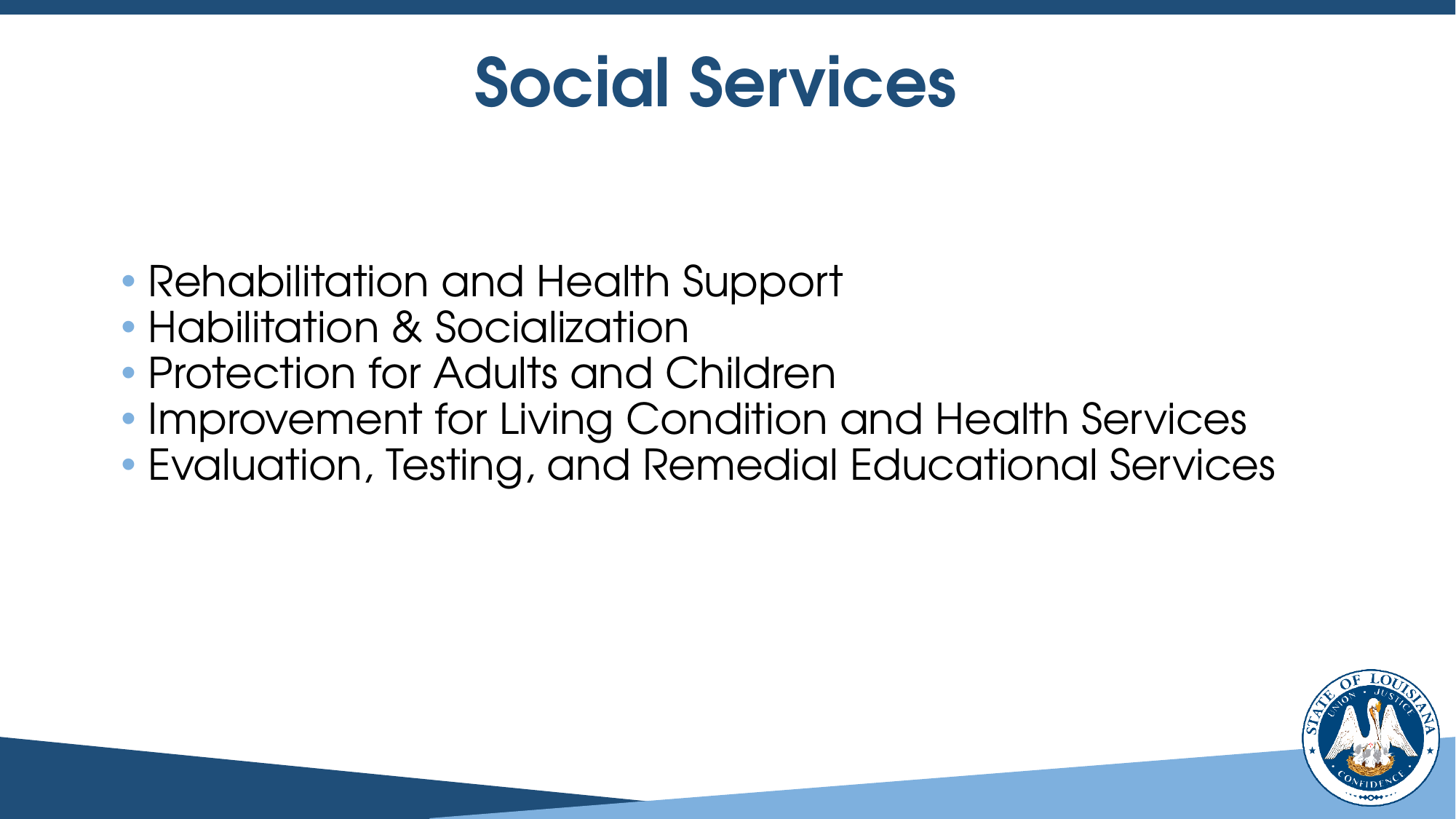

# Social Services
Rehabilitation and Health Support
Habilitation & Socialization
Protection for Adults and Children
Improvement for Living Condition and Health Services
Evaluation, Testing, and Remedial Educational Services